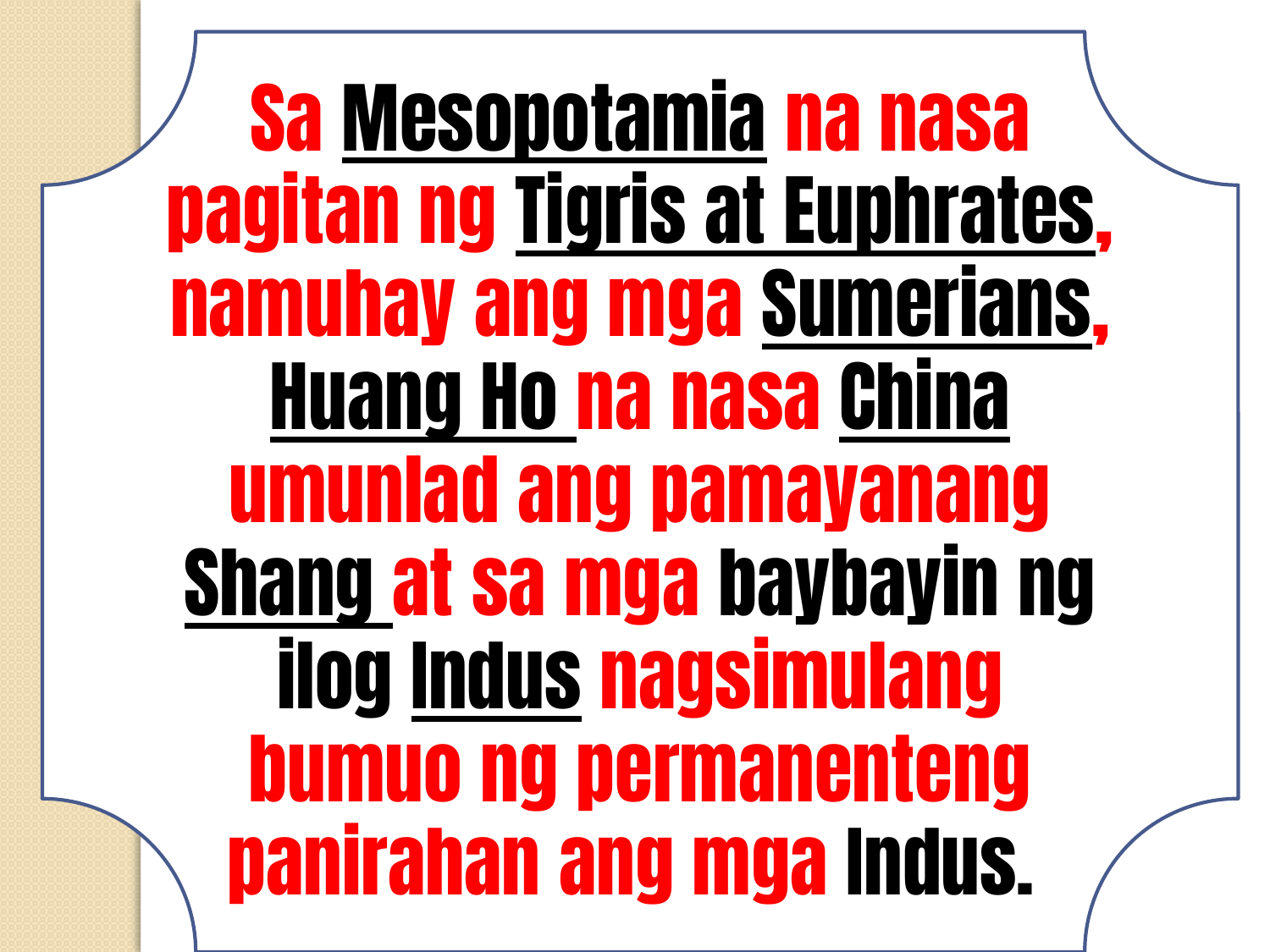

Sa Mesopotamia na nasa pagitan ng Tigris at Euphrates, namuhay ang mga Sumerians, Huang Ho na nasa China umunlad ang pamayanang Shang at sa mga baybayin ng ilog Indus nagsimulang bumuo ng permanenteng panirahan ang mga Indus.